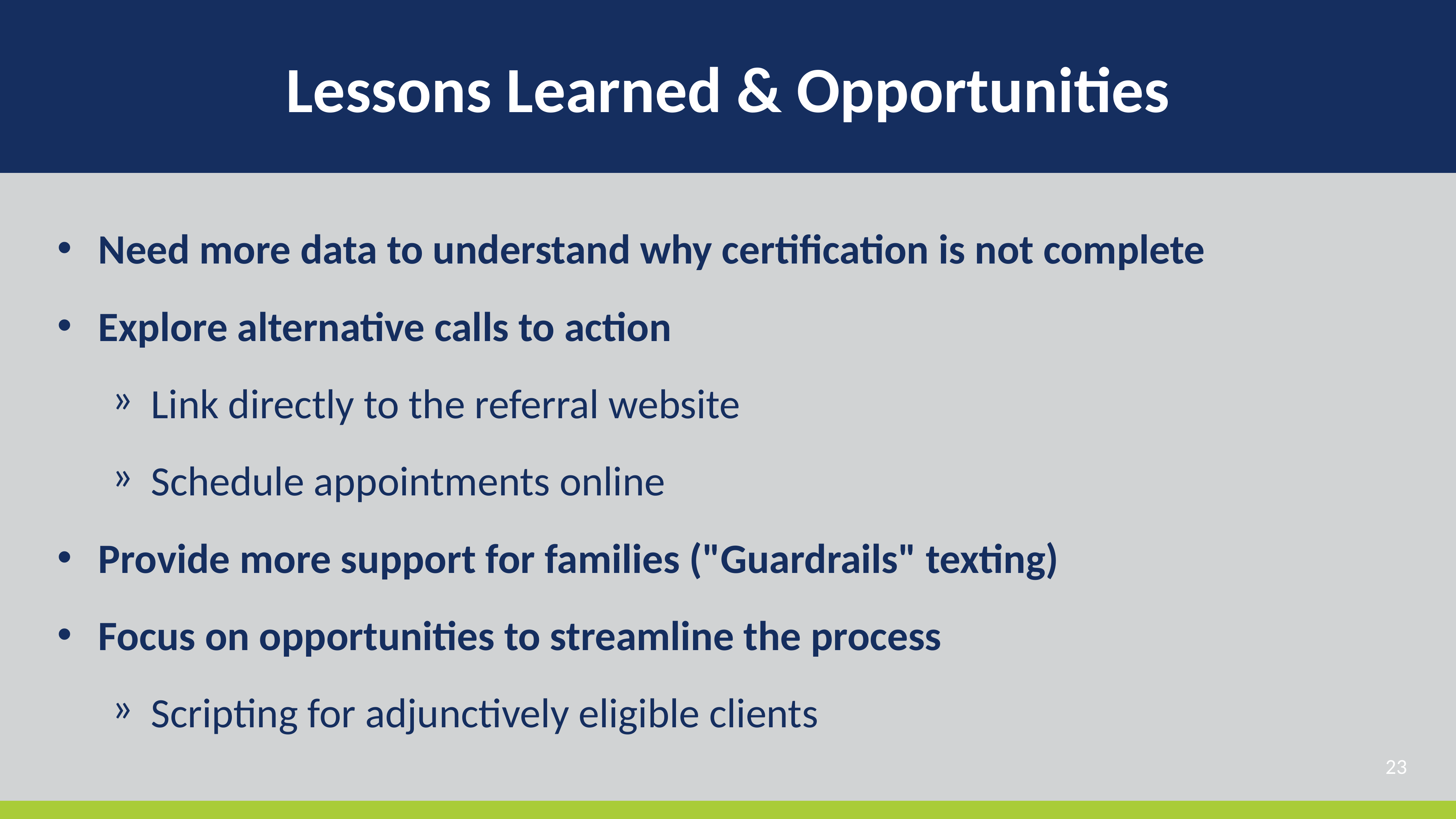

# Lessons Learned & Opportunities
Need more data to understand why certification is not complete
Explore alternative calls to action
Link directly to the referral website
Schedule appointments online
Provide more support for families ("Guardrails" texting)
Focus on opportunities to streamline the process
Scripting for adjunctively eligible clients
23